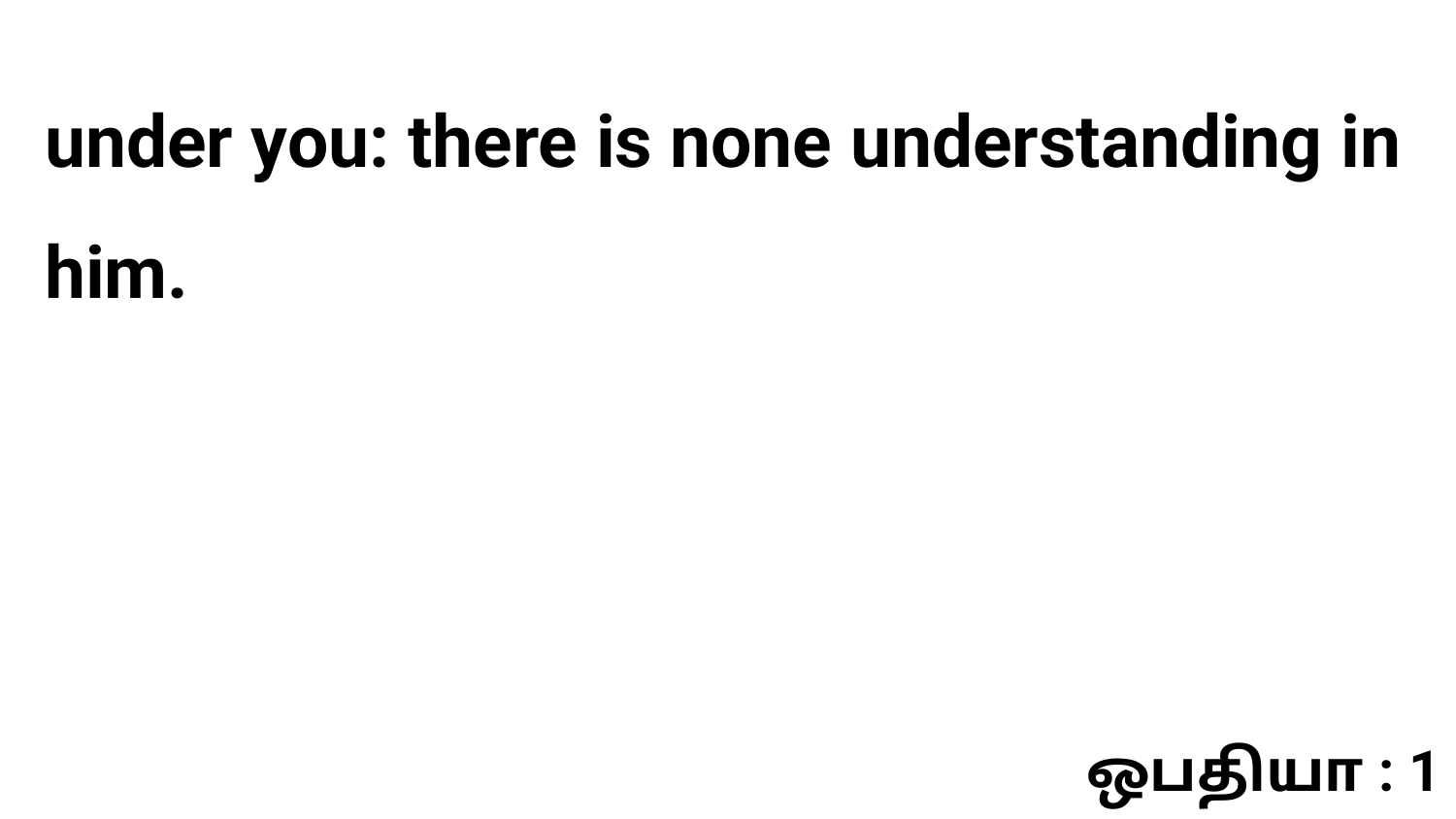

under you: there is none understanding in him.
ஒபதியா : 1